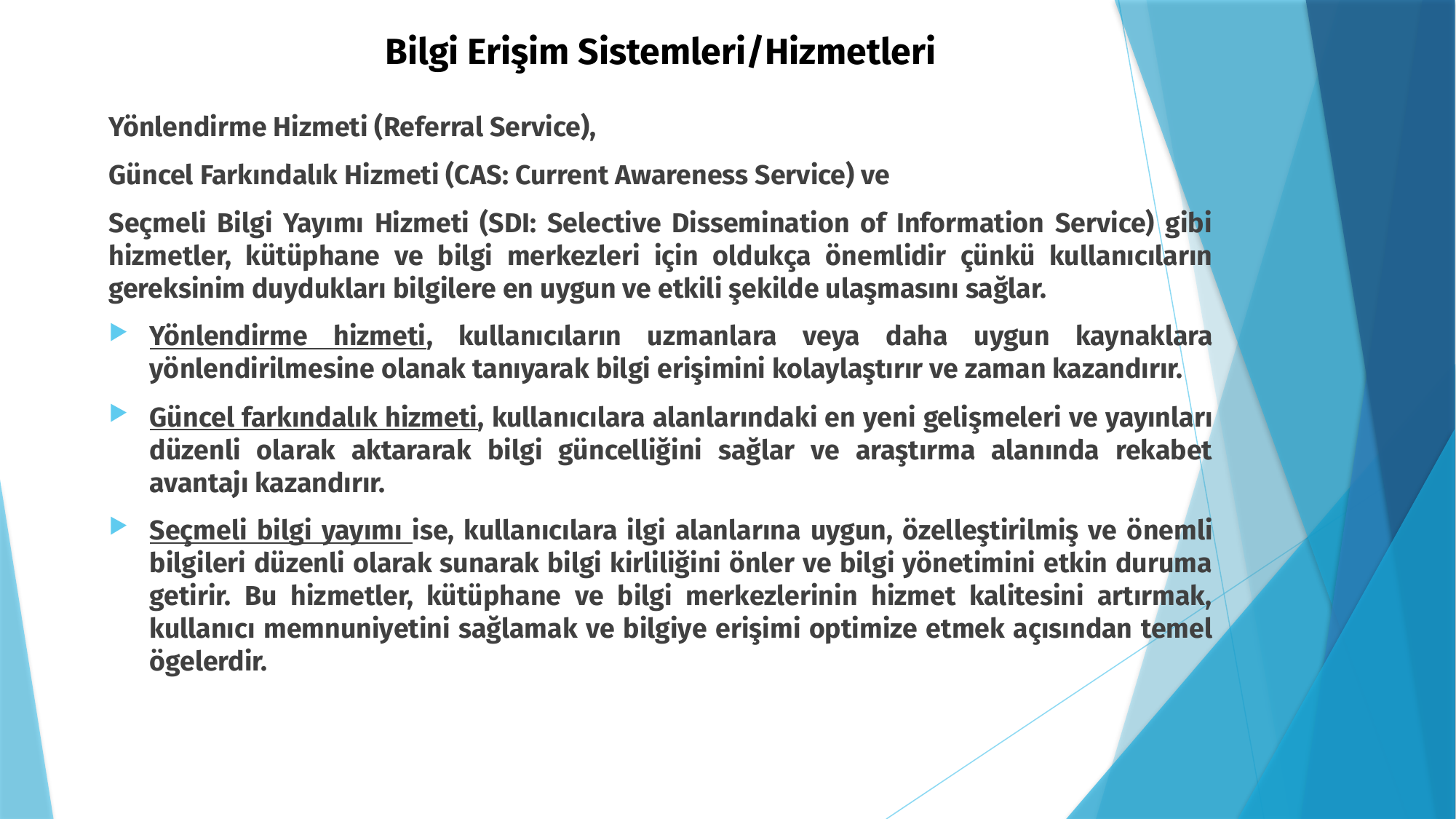

# Bilgi Erişim Sistemleri/Hizmetleri
Yönlendirme Hizmeti (Referral Service),
Güncel Farkındalık Hizmeti (CAS: Current Awareness Service) ve
Seçmeli Bilgi Yayımı Hizmeti (SDI: Selective Dissemination of Information Service) gibi hizmetler, kütüphane ve bilgi merkezleri için oldukça önemlidir çünkü kullanıcıların gereksinim duydukları bilgilere en uygun ve etkili şekilde ulaşmasını sağlar.
Yönlendirme hizmeti, kullanıcıların uzmanlara veya daha uygun kaynaklara yönlendirilmesine olanak tanıyarak bilgi erişimini kolaylaştırır ve zaman kazandırır.
Güncel farkındalık hizmeti, kullanıcılara alanlarındaki en yeni gelişmeleri ve yayınları düzenli olarak aktararak bilgi güncelliğini sağlar ve araştırma alanında rekabet avantajı kazandırır.
Seçmeli bilgi yayımı ise, kullanıcılara ilgi alanlarına uygun, özelleştirilmiş ve önemli bilgileri düzenli olarak sunarak bilgi kirliliğini önler ve bilgi yönetimini etkin duruma getirir. Bu hizmetler, kütüphane ve bilgi merkezlerinin hizmet kalitesini artırmak, kullanıcı memnuniyetini sağlamak ve bilgiye erişimi optimize etmek açısından temel ögelerdir.